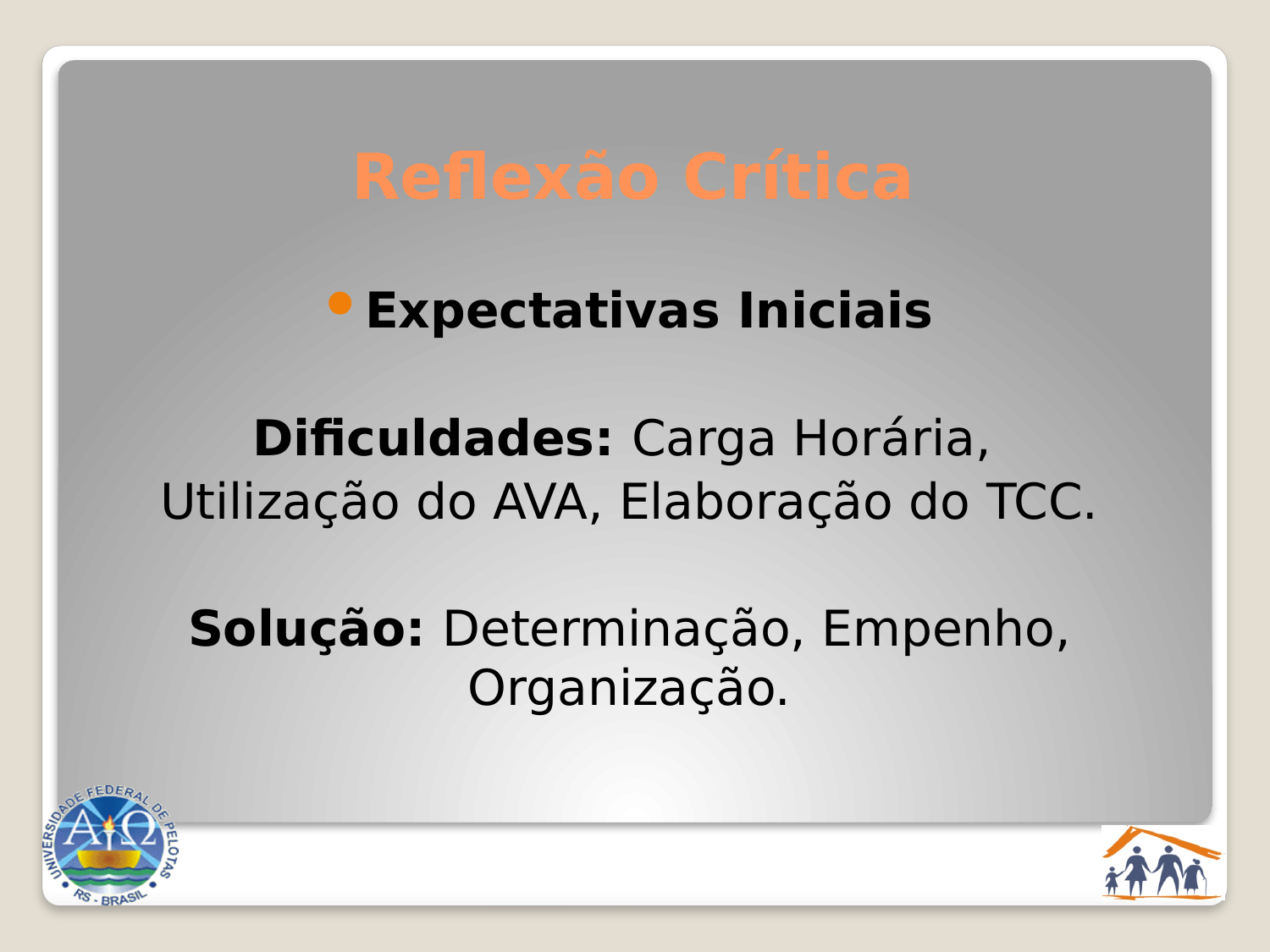

# Reflexão Crítica
Expectativas Iniciais

Dificuldades: Carga Horária,
Utilização do AVA, Elaboração do TCC.

Solução: Determinação, Empenho, Organização.